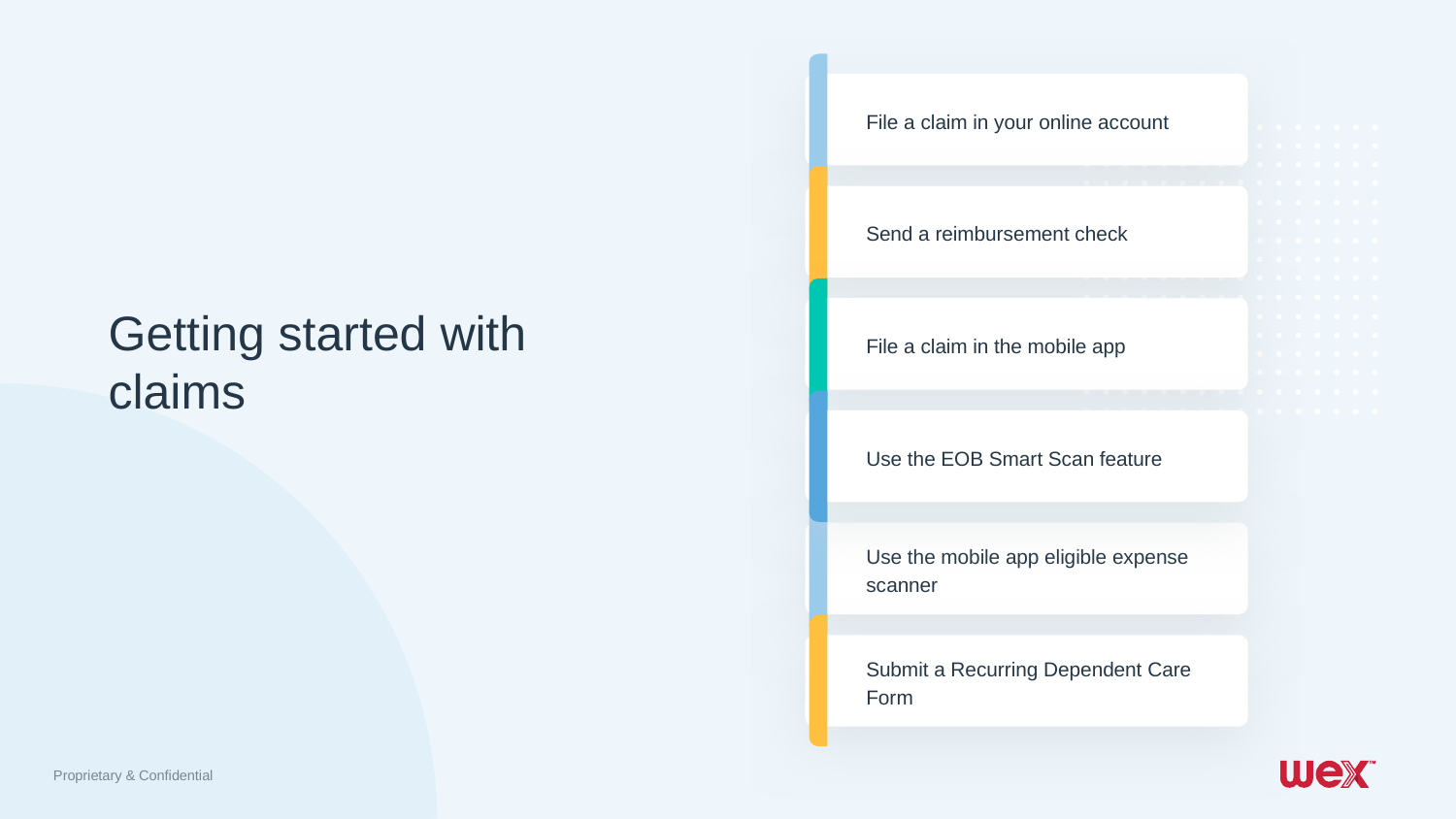

File a claim in your online account

Send a reimbursement check

# Getting started with claims
File a claim in the mobile app

Use the EOB Smart Scan feature

Use the mobile app eligible expense scanner

Submit a Recurring Dependent Care Form